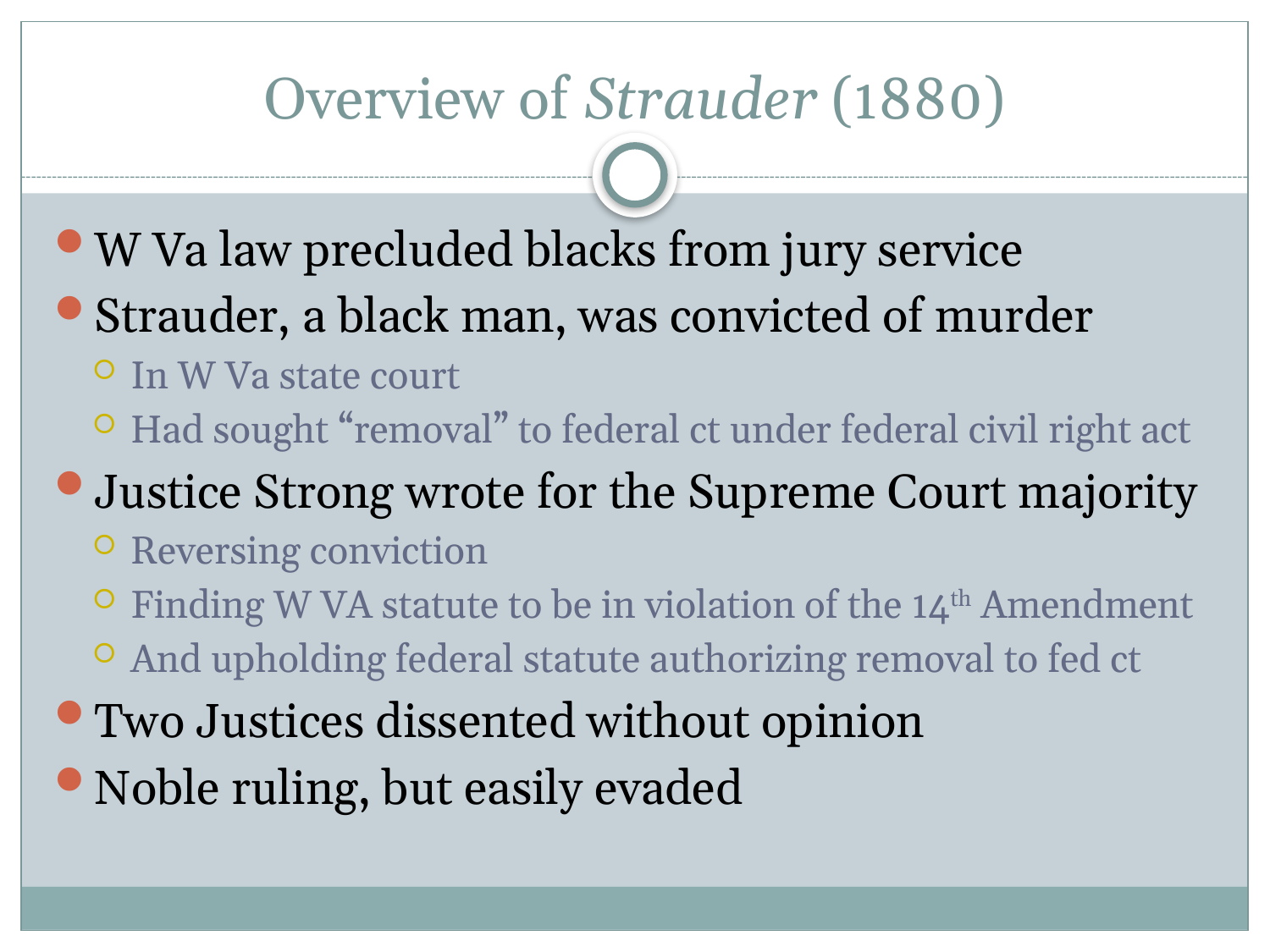

# Overview of Strauder (1880)
W Va law precluded blacks from jury service
Strauder, a black man, was convicted of murder
In W Va state court
Had sought “removal” to federal ct under federal civil right act
Justice Strong wrote for the Supreme Court majority
Reversing conviction
Finding W VA statute to be in violation of the 14th Amendment
And upholding federal statute authorizing removal to fed ct
Two Justices dissented without opinion
Noble ruling, but easily evaded